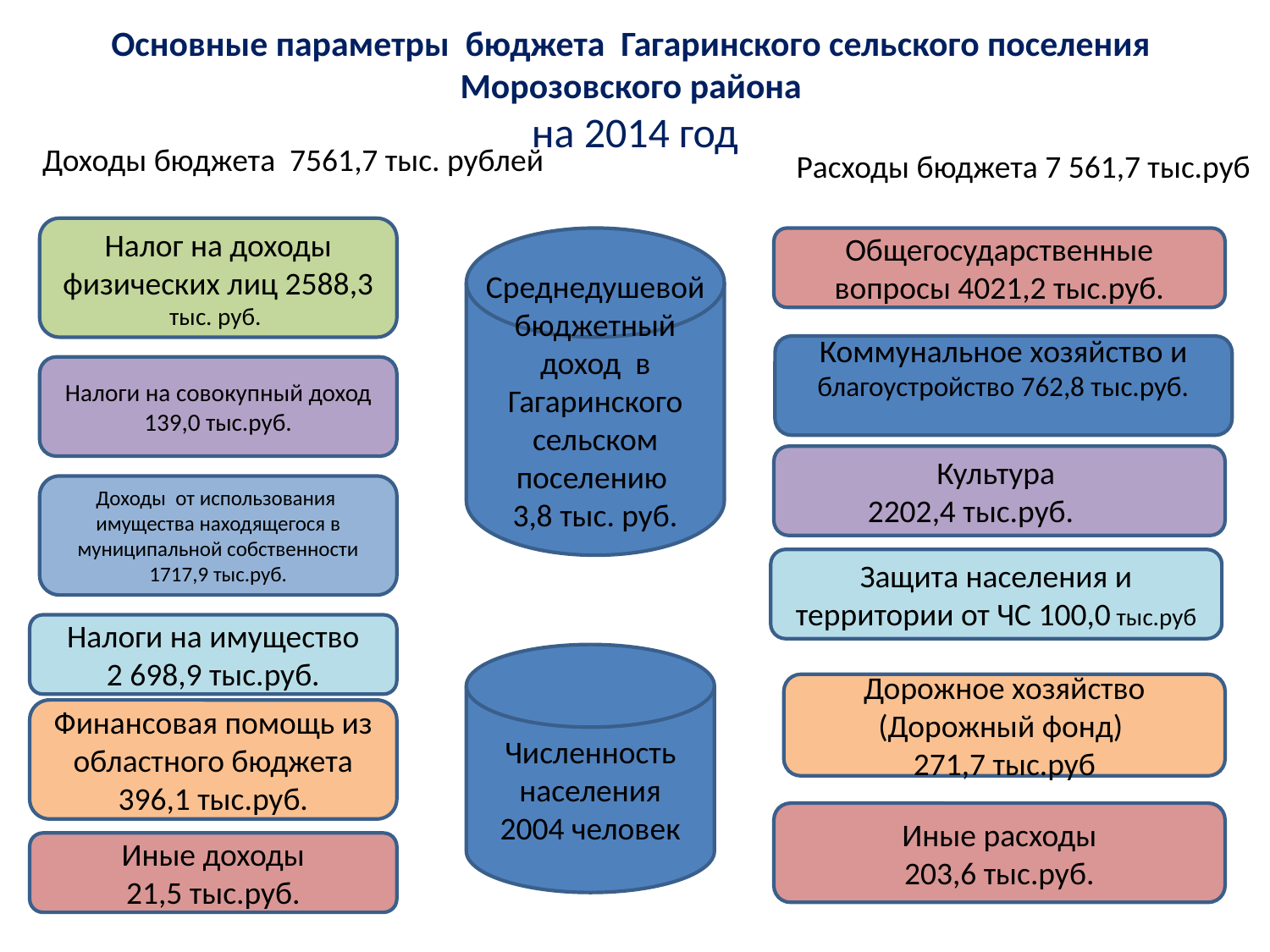

# Основные параметры  бюджета  Гагаринского сельского поселения  Морозовского района на 2014 год
Доходы бюджета  7561,7 тыс. рублей
Расходы бюджета 7 561,7 тыс.руб
Налог на доходы физических лиц 2588,3 тыс. руб.
Среднедушевой бюджетный доход  в Гагаринского сельском поселению
3,8 тыс. руб.

Общегосударственные вопросы 4021,2 тыс.руб.
Коммунальное хозяйство и благоустройство 762,8 тыс.руб.

Налоги на совокупный доход
139,0 тыс.руб.
Культура
2202,4 тыс.руб.
Доходы  от использования  имущества находящегося в муниципальной собственности 1717,9 тыс.руб.
Защита населения и территории от ЧС 100,0 тыс.руб
Налоги на имущество
2 698,9 тыс.руб.
Численность населения
2004 человек
Дорожное хозяйство (Дорожный фонд)
271,7 тыс.руб
Финансовая помощь из областного бюджета 396,1 тыс.руб.

Иные расходы
203,6 тыс.руб.
Иные доходы
21,5 тыс.руб.